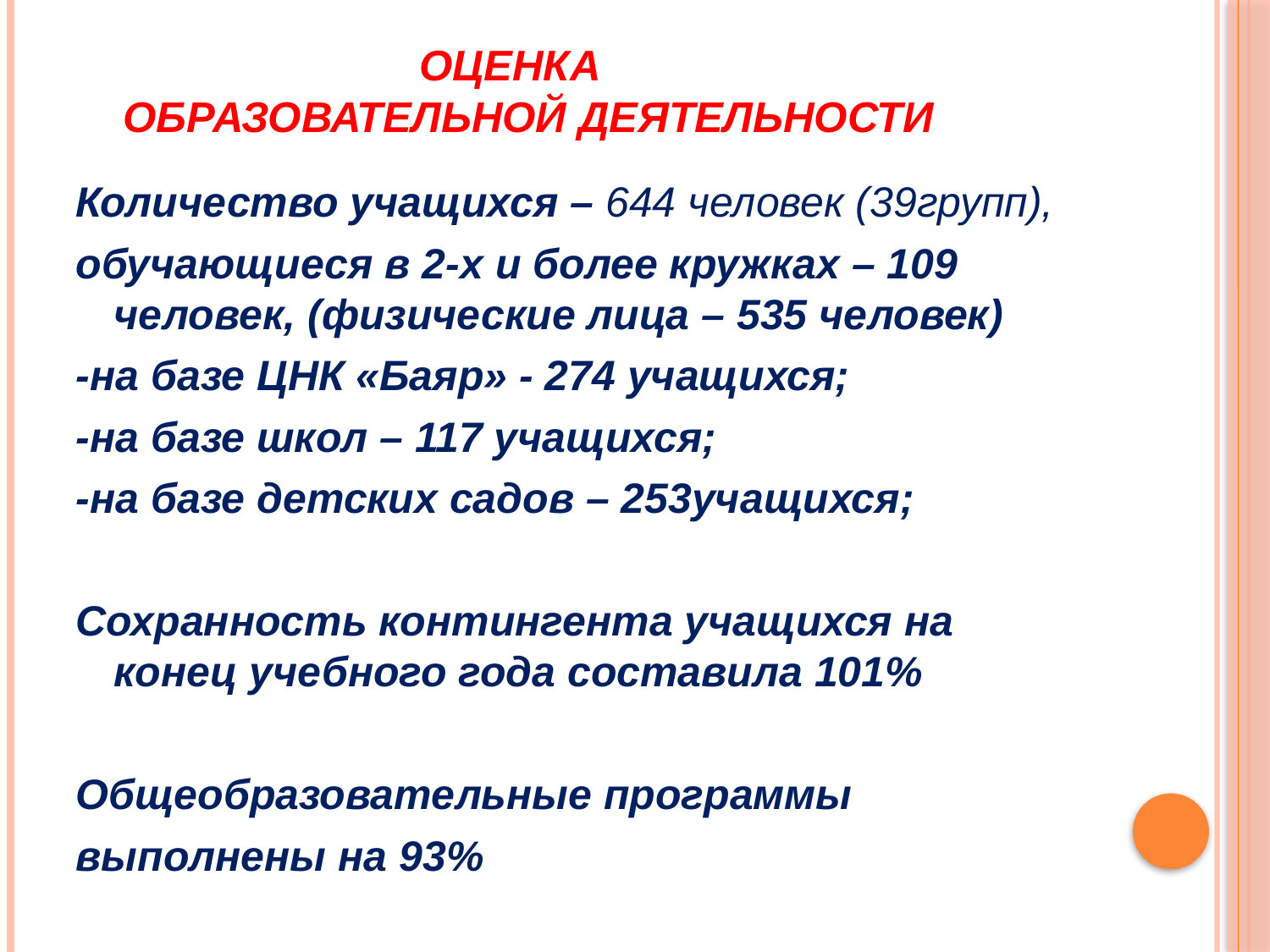

# Оценка образовательной деятельности
Количество учащихся – 644 человек (39групп),
обучающиеся в 2-х и более кружках – 109  человек, (физические лица – 535 человек)
-на базе ЦНК «Баяр» - 274 учащихся;
-на базе школ – 117 учащихся;
-на базе детских садов – 253учащихся;

Сохранность контингента учащихся на конец учебного года составила 101%

Общеобразовательные программы
выполнены на 93%